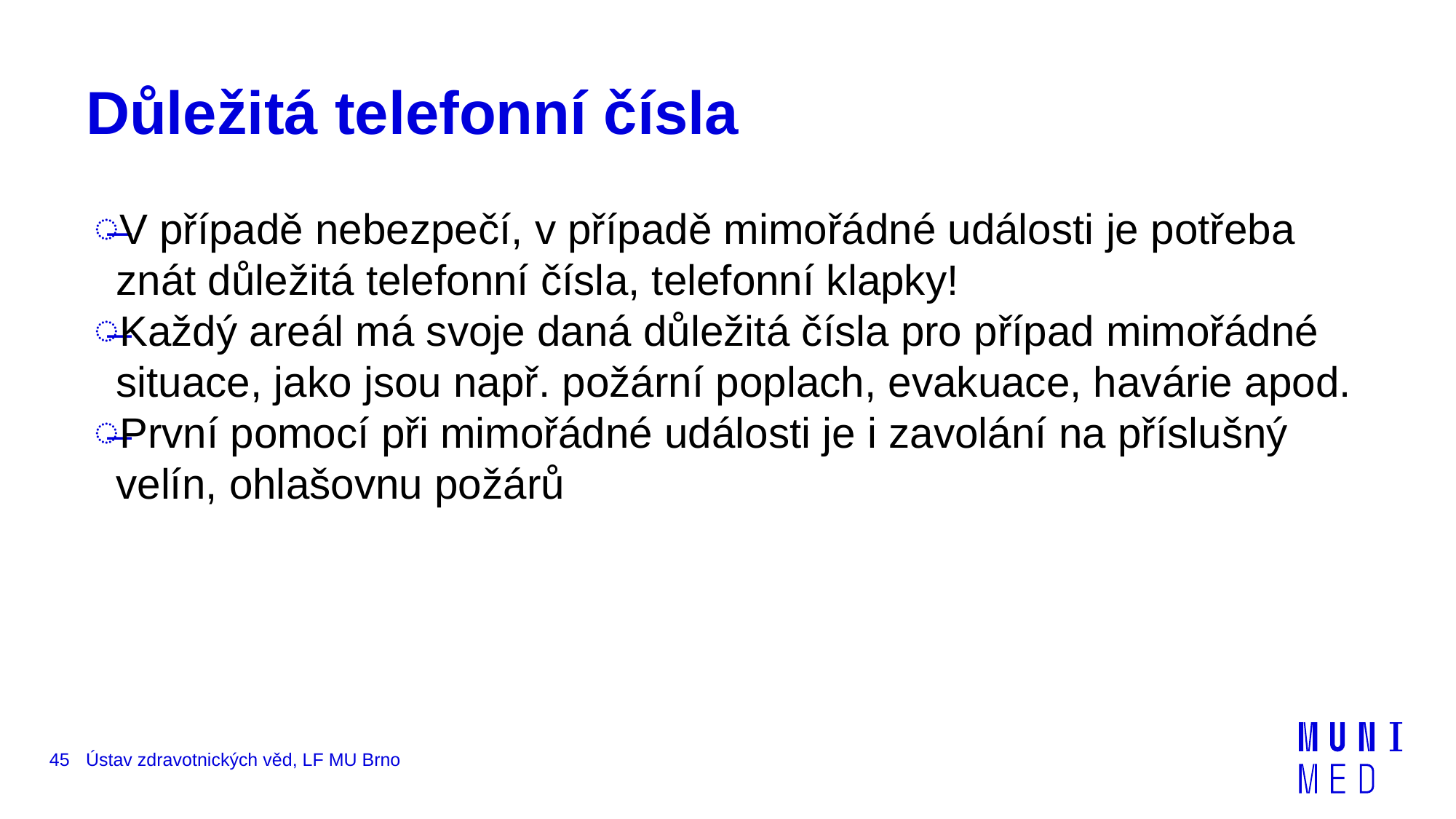

# Důležitá telefonní čísla
V případě nebezpečí, v případě mimořádné události je potřeba znát důležitá telefonní čísla, telefonní klapky!
Každý areál má svoje daná důležitá čísla pro případ mimořádné situace, jako jsou např. požární poplach, evakuace, havárie apod.
První pomocí při mimořádné události je i zavolání na příslušný velín, ohlašovnu požárů

45
Ústav zdravotnických věd, LF MU Brno